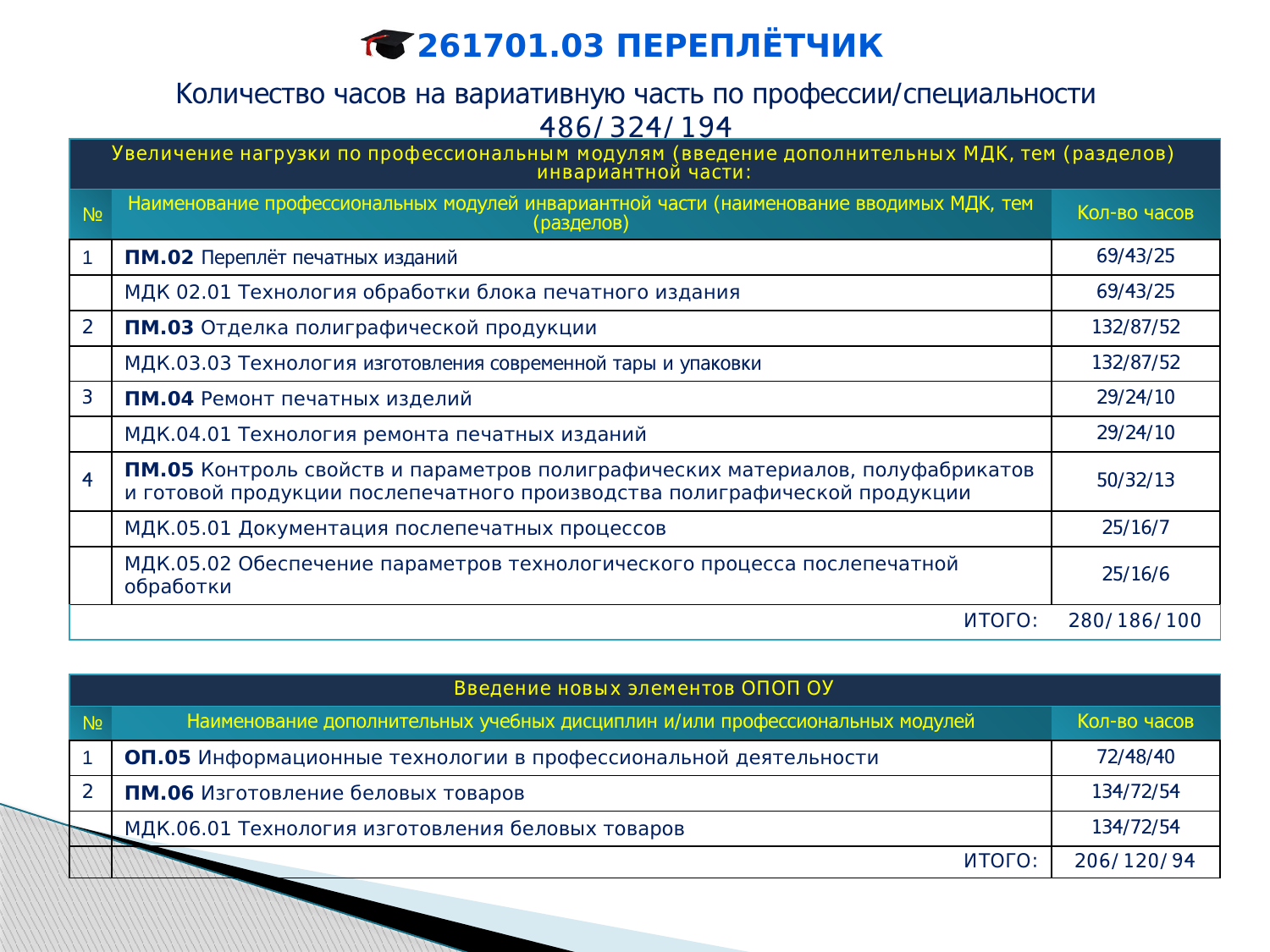

261701.03 переплётчик
Количество часов на вариативную часть по профессии/специальности 486/324/194
| Увеличение нагрузки по профессиональным модулям (введение дополнительных МДК, тем (разделов) инвариантной части: |  |  |
| --- | --- | --- |
| № | Наименование профессиональных модулей инвариантной части (наименование вводимых МДК, тем (разделов) | Кол-во часов |
| 1 | ПМ.02 Переплёт печатных изданий | 69/43/25 |
|  | МДК 02.01 Технология обработки блока печатного издания | 69/43/25 |
| 2 | ПМ.03 Отделка полиграфической продукции | 132/87/52 |
|  | МДК.03.03 Технология изготовления современной тары и упаковки | 132/87/52 |
| 3 | ПМ.04 Ремонт печатных изделий | 29/24/10 |
|  | МДК.04.01 Технология ремонта печатных изданий | 29/24/10 |
| 4 | ПМ.05 Контроль свойств и параметров полиграфических материалов, полуфабрикатов и готовой продукции послепечатного производства полиграфической продукции | 50/32/13 |
|  | МДК.05.01 Документация послепечатных процессов | 25/16/7 |
|  | МДК.05.02 Обеспечение параметров технологического процесса послепечатной обработки | 25/16/6 |
|  | ИТОГО: | 280/186/100 |
| Введение новых элементов ОПОП ОУ |  |  |
| --- | --- | --- |
| № | Наименование дополнительных учебных дисциплин и/или профессиональных модулей | Кол-во часов |
| 1 | ОП.05 Информационные технологии в профессиональной деятельности | 72/48/40 |
| 2 | ПМ.06 Изготовление беловых товаров | 134/72/54 |
|  | МДК.06.01 Технология изготовления беловых товаров | 134/72/54 |
|  | ИТОГО: | 206/120/94 |